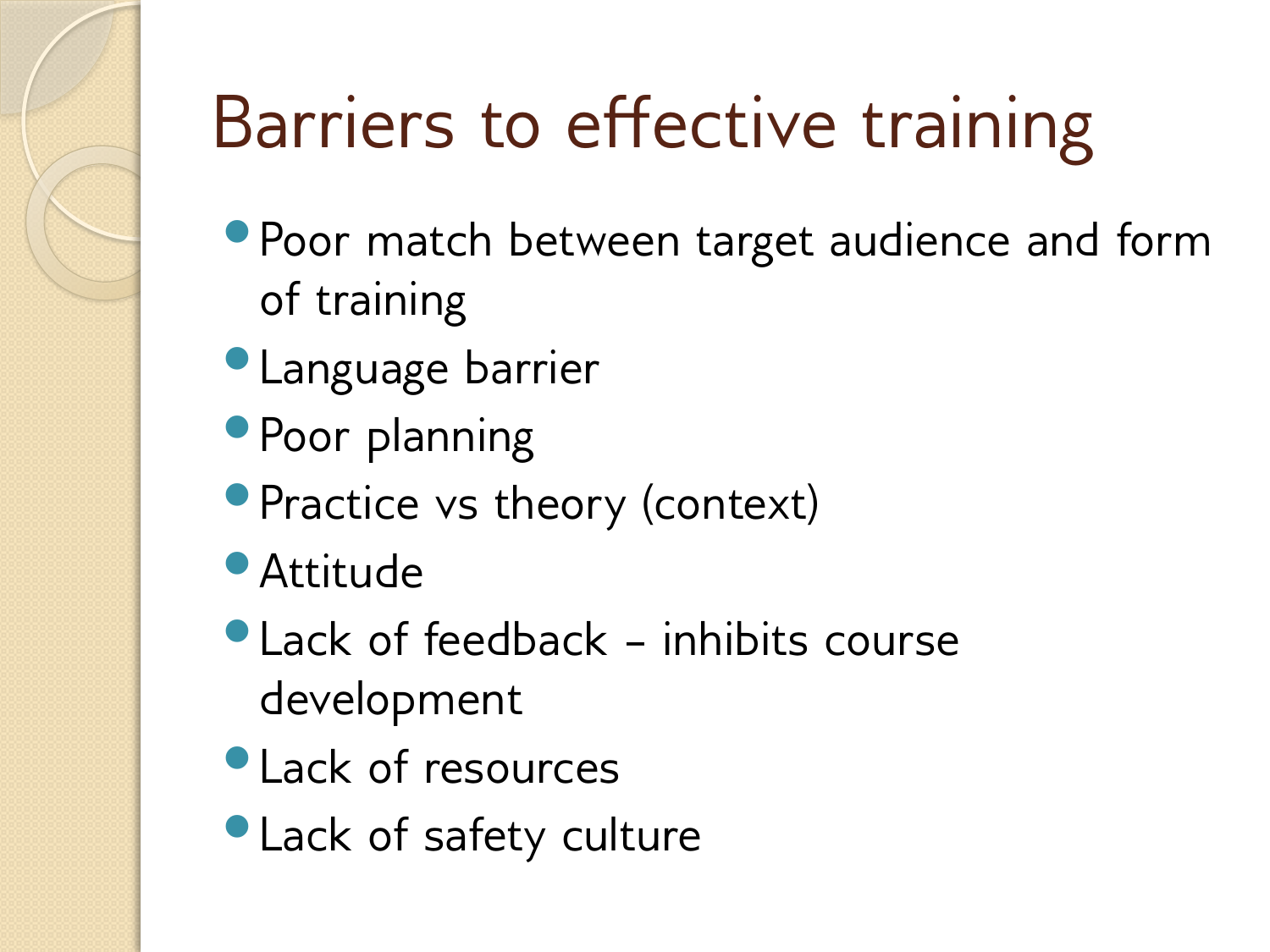

# Barriers to effective training
Poor match between target audience and form of training
Language barrier
Poor planning
Practice vs theory (context)
Attitude
Lack of feedback – inhibits course development
Lack of resources
Lack of safety culture